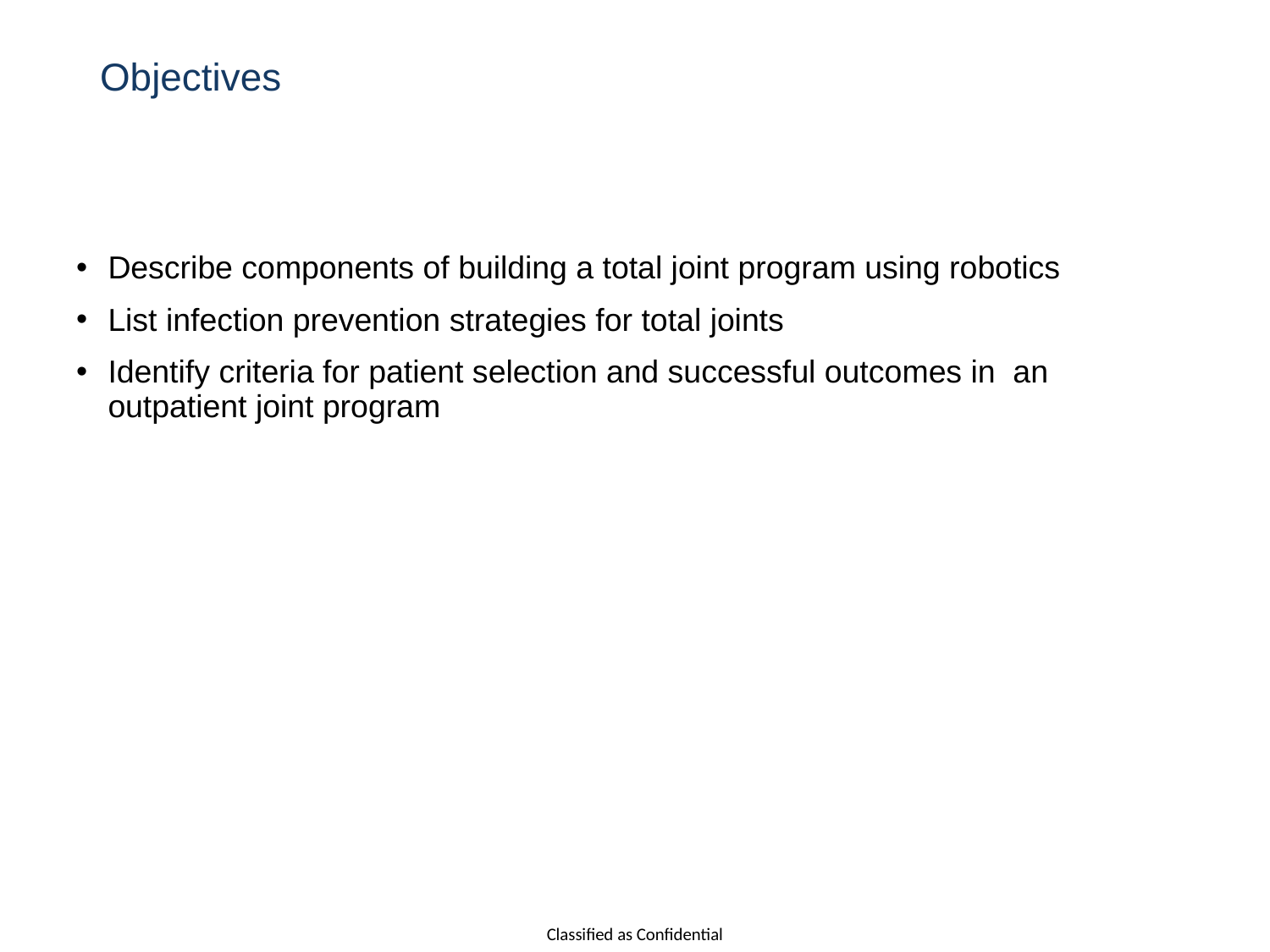

# Objectives
Describe components of building a total joint program using robotics
List infection prevention strategies for total joints
Identify criteria for patient selection and successful outcomes in  an outpatient joint program